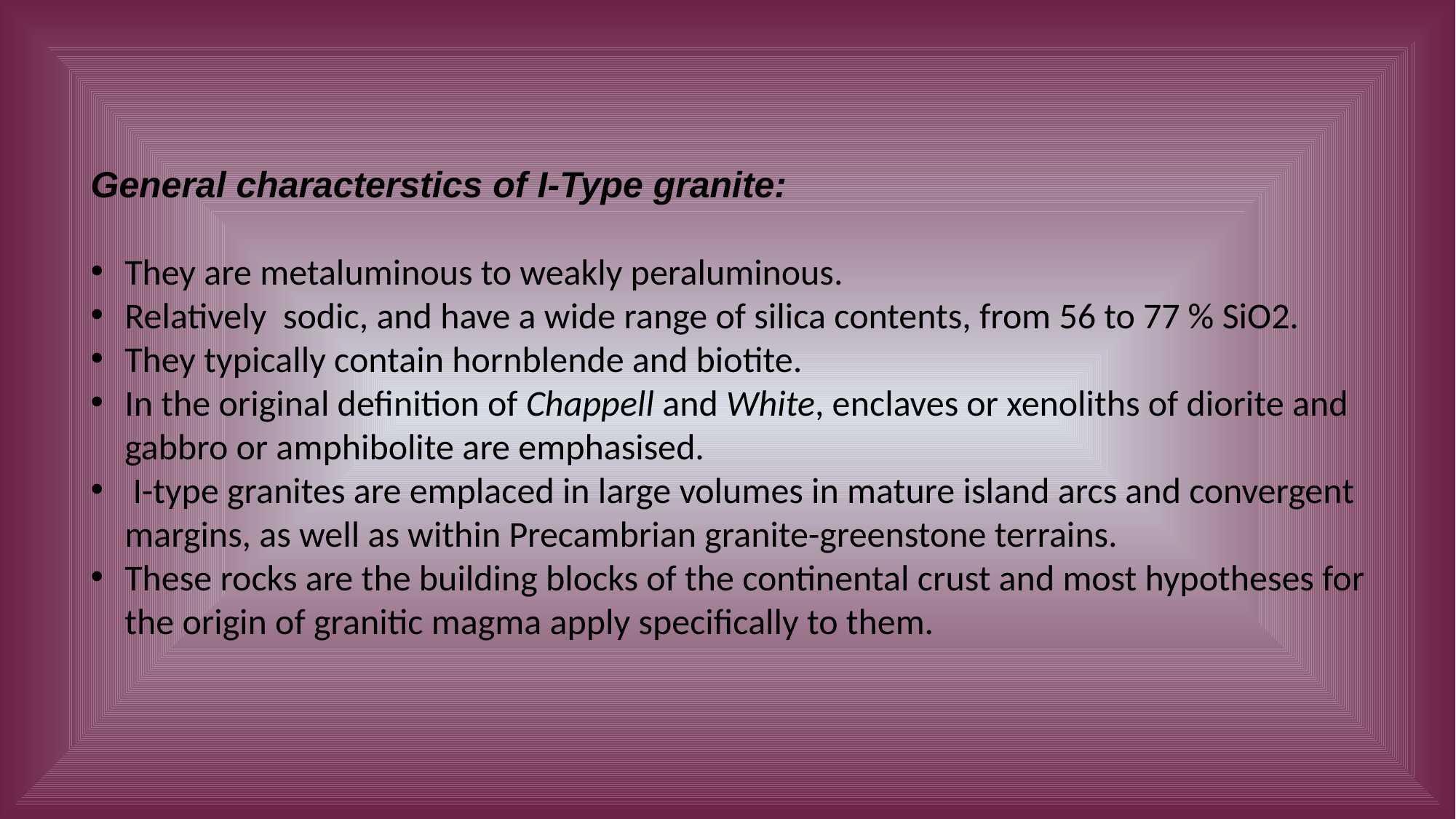

General characterstics of I-Type granite:

They are metaluminous to weakly peraluminous.
Relatively  sodic, and have a wide range of silica contents, from 56 to 77 % SiO2.
They typically contain hornblende and biotite.
In the original definition of Chappell and White, enclaves or xenoliths of diorite and gabbro or amphibolite are emphasised.
 I-type granites are emplaced in large volumes in mature island arcs and convergent margins, as well as within Precambrian granite-greenstone terrains.
These rocks are the building blocks of the continental crust and most hypotheses for the origin of granitic magma apply specifically to them.